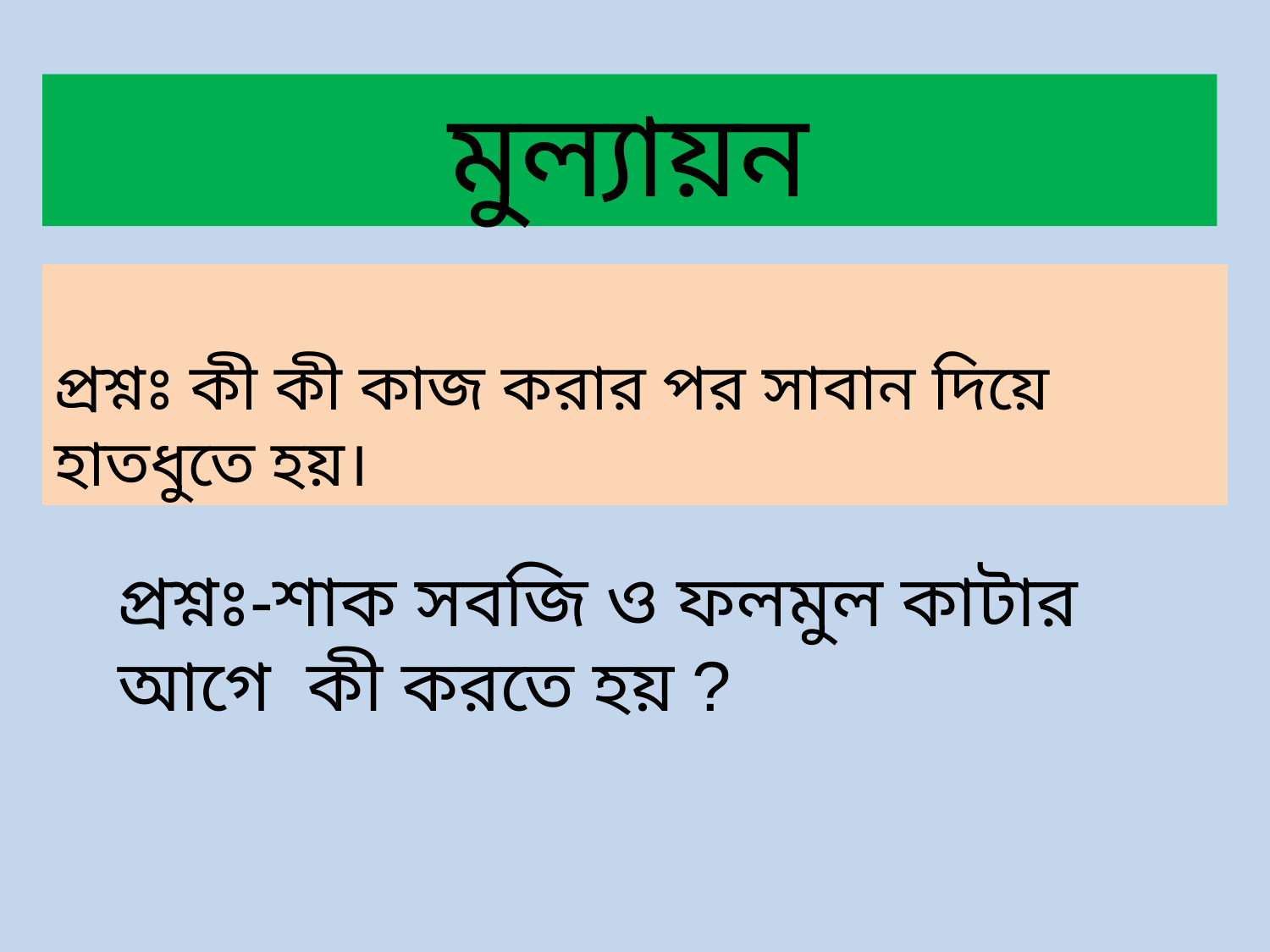

মুল্যায়ন

প্রশ্নঃ কী কী কাজ করার পর সাবান দিয়ে হাতধুতে হয়।
প্রশ্নঃ-শাক সবজি ও ফলমুল কাটার  আগে  কী করতে হয় ?